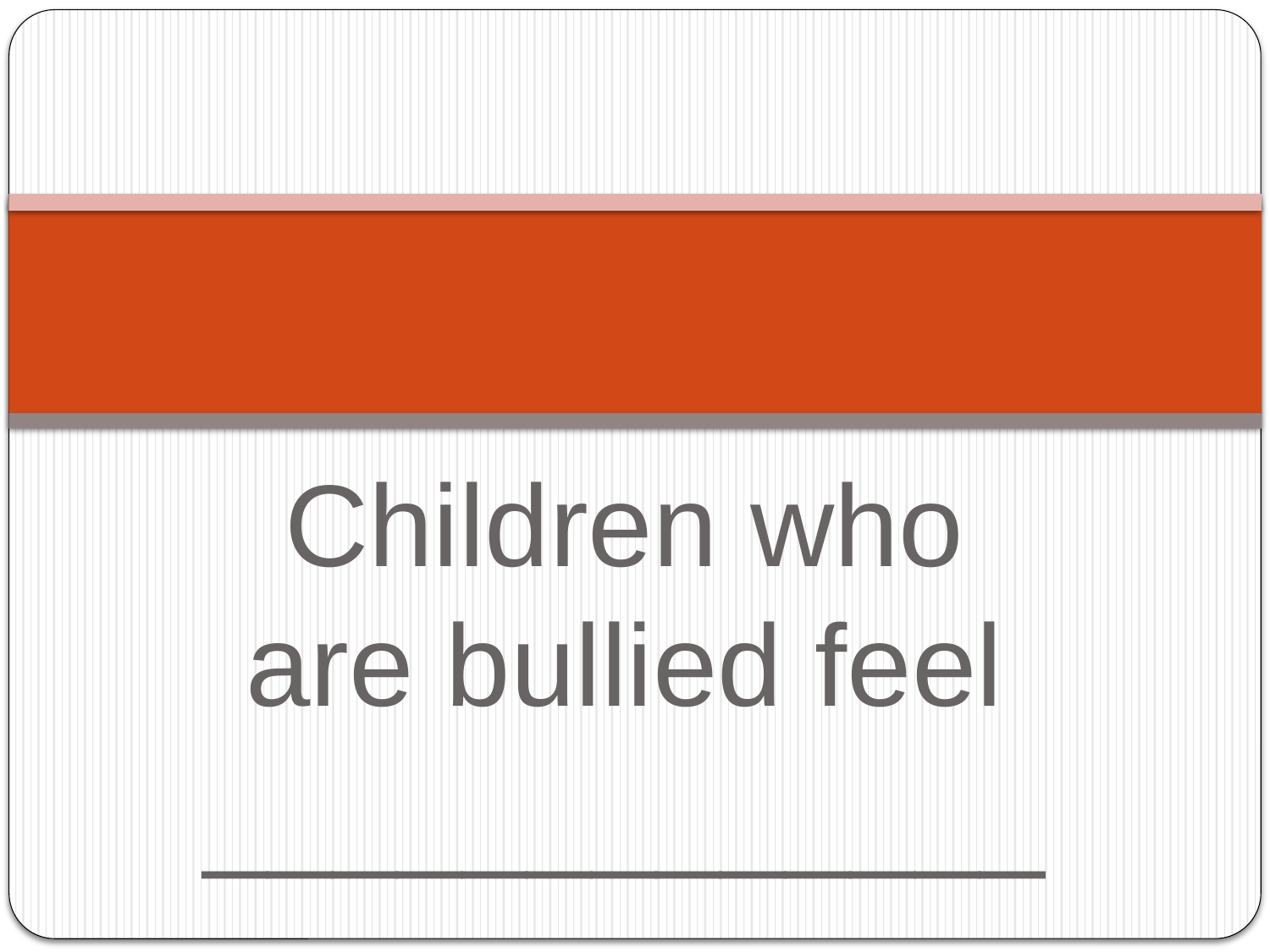

#
Children who are bullied feel
_____________.